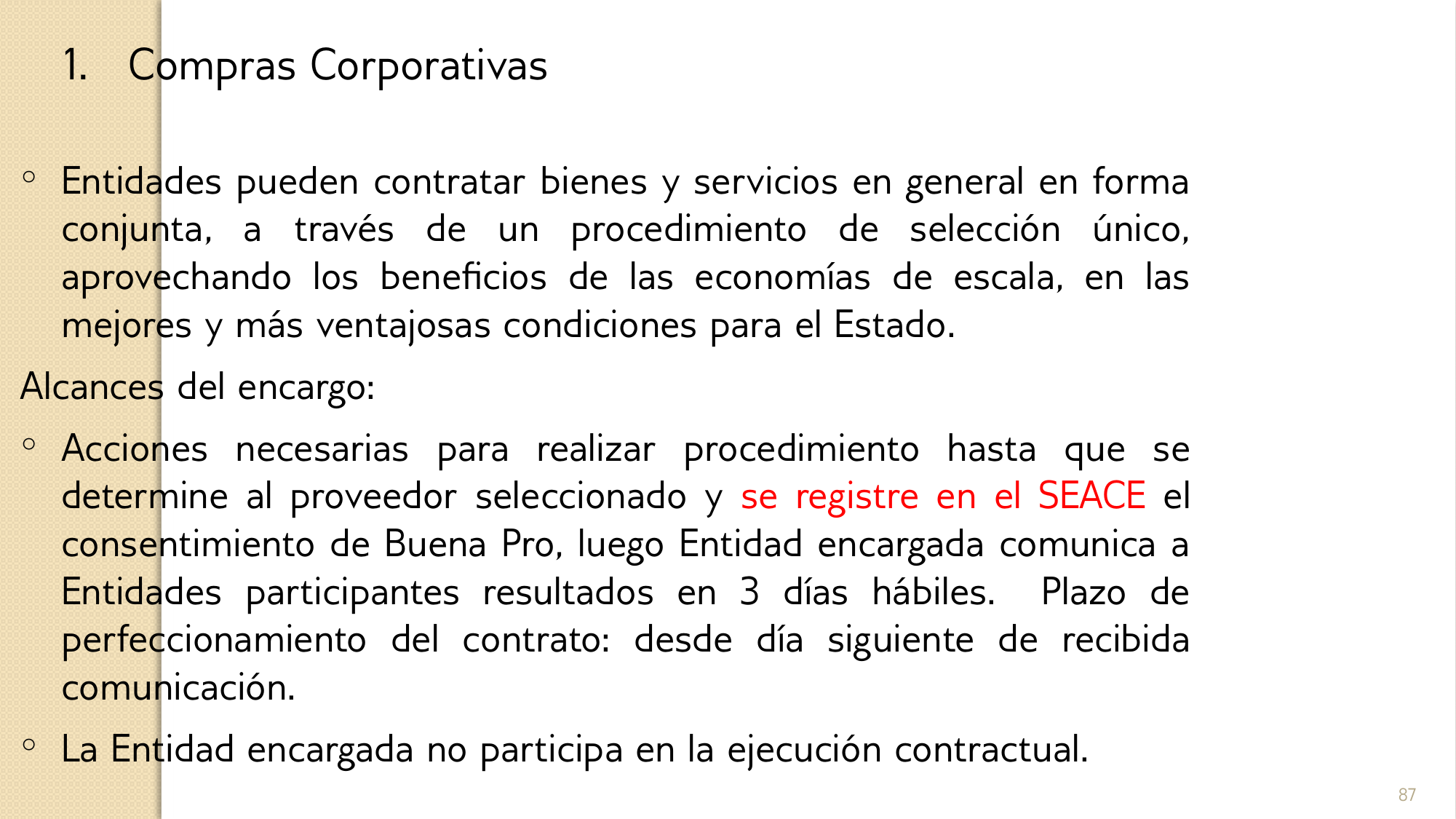

Compras Corporativas
Entidades pueden contratar bienes y servicios en general en forma conjunta, a través de un procedimiento de selección único, aprovechando los beneficios de las economías de escala, en las mejores y más ventajosas condiciones para el Estado.
Alcances del encargo:
Acciones necesarias para realizar procedimiento hasta que se determine al proveedor seleccionado y se registre en el SEACE el consentimiento de Buena Pro, luego Entidad encargada comunica a Entidades participantes resultados en 3 días hábiles.  Plazo de perfeccionamiento del contrato: desde día siguiente de recibida comunicación.
La Entidad encargada no participa en la ejecución contractual.

87